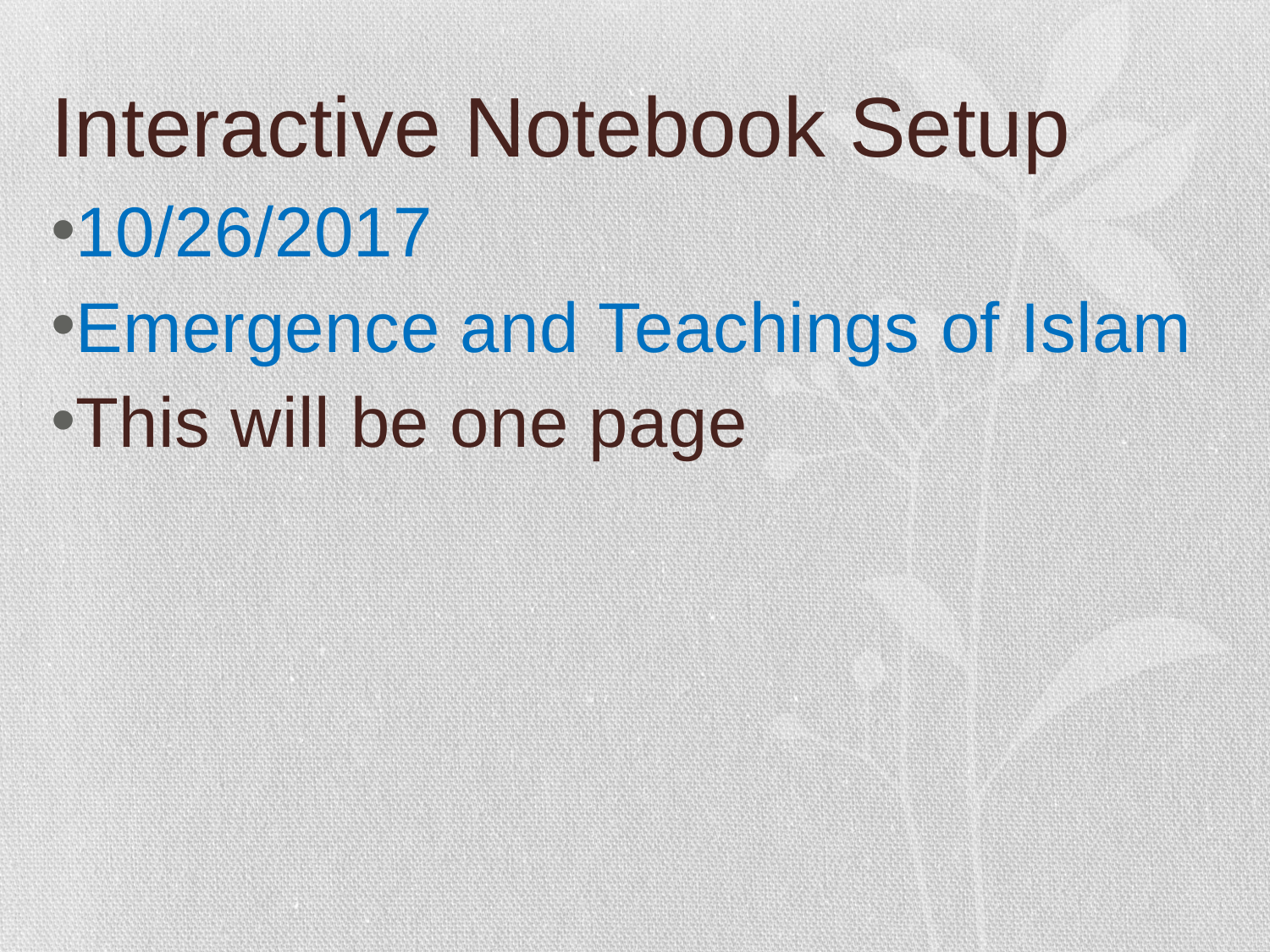

# Interactive Notebook Setup
10/26/2017
Emergence and Teachings of Islam
This will be one page